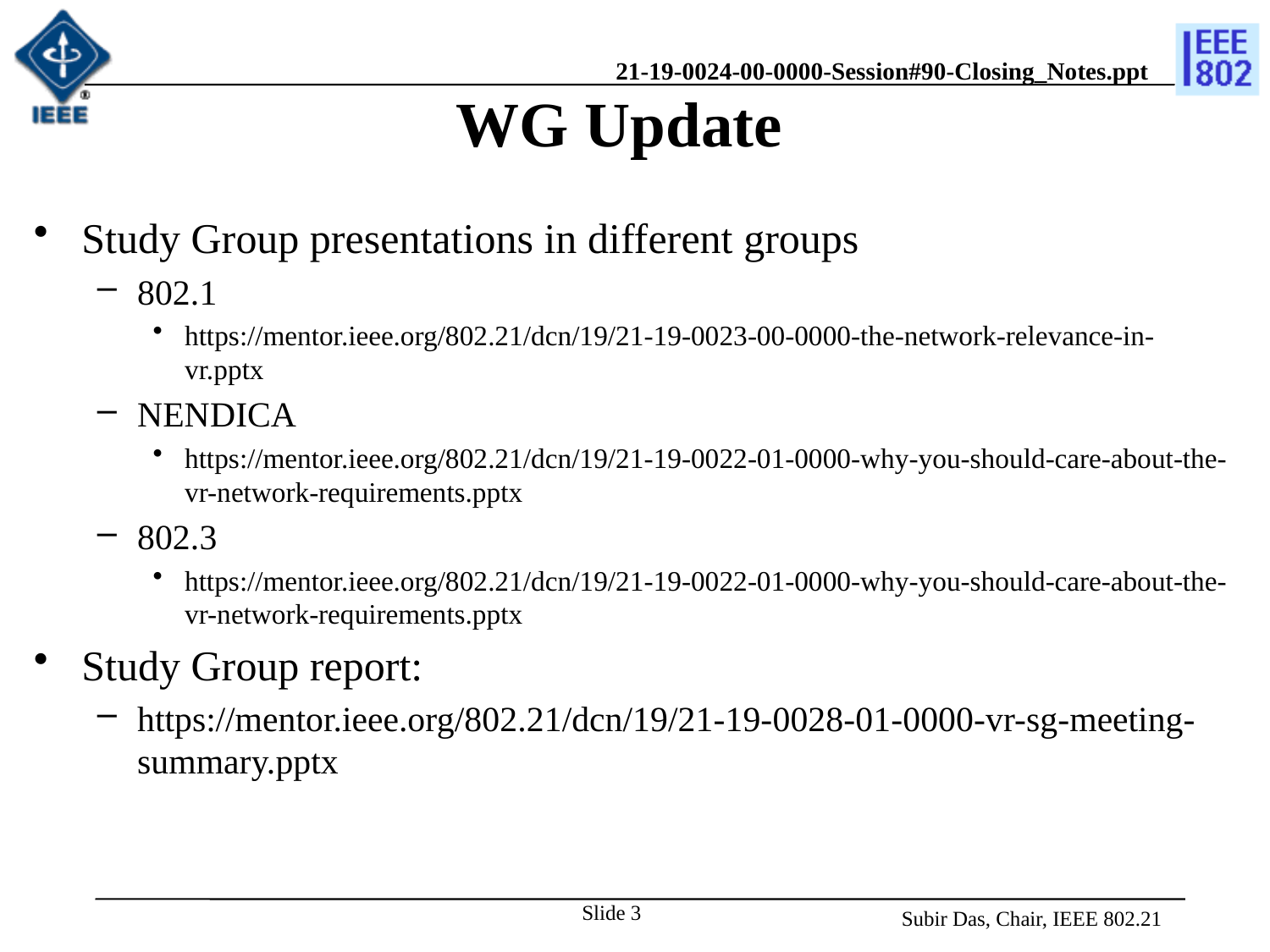

# WG Update

Study Group presentations in different groups
802.1
https://mentor.ieee.org/802.21/dcn/19/21-19-0023-00-0000-the-network-relevance-in-vr.pptx
NENDICA
https://mentor.ieee.org/802.21/dcn/19/21-19-0022-01-0000-why-you-should-care-about-the-vr-network-requirements.pptx
802.3
https://mentor.ieee.org/802.21/dcn/19/21-19-0022-01-0000-why-you-should-care-about-the-vr-network-requirements.pptx
Study Group report:
https://mentor.ieee.org/802.21/dcn/19/21-19-0028-01-0000-vr-sg-meeting-summary.pptx

Slide 3
Subir Das, Chair, IEEE 802.21